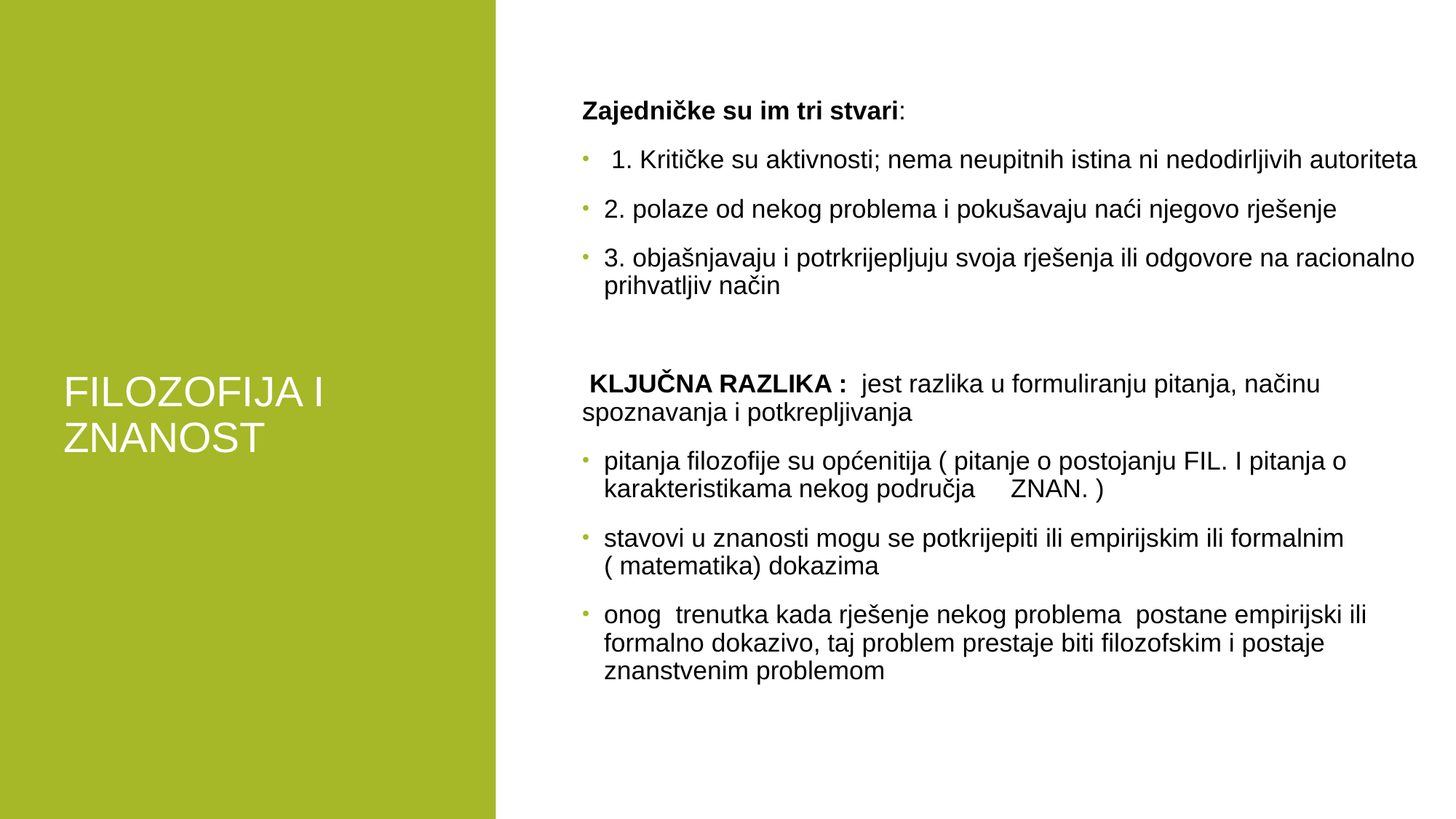

Zajedničke su im tri stvari:
 1. Kritičke su aktivnosti; nema neupitnih istina ni nedodirljivih autoriteta
2. polaze od nekog problema i pokušavaju naći njegovo rješenje
3. objašnjavaju i potrkrijepljuju svoja rješenja ili odgovore na racionalno prihvatljiv način

 KLJUČNA RAZLIKA :  jest razlika u formuliranju pitanja, načinu spoznavanja i potkrepljivanja
pitanja filozofije su općenitija ( pitanje o postojanju FIL. I pitanja o karakteristikama nekog područja     ZNAN. )
stavovi u znanosti mogu se potkrijepiti ili empirijskim ili formalnim ( matematika) dokazima
onog  trenutka kada rješenje nekog problema  postane empirijski ili formalno dokazivo, taj problem prestaje biti filozofskim i postaje znanstvenim problemom

# FILOZOFIJA I ZNANOST